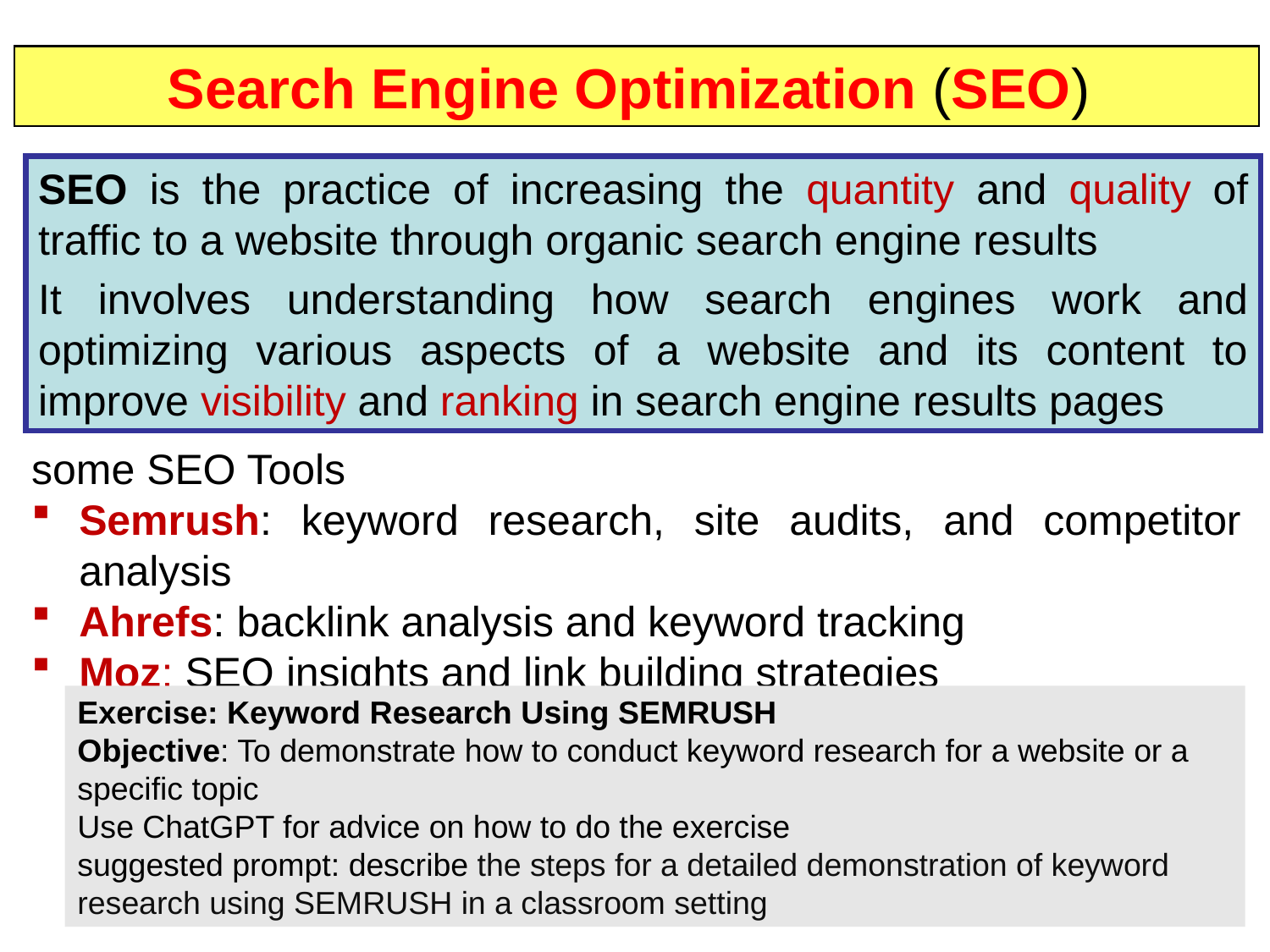

Search Engine Optimization (SEO)
SEO is the practice of increasing the quantity and quality of traffic to a website through organic search engine results
It involves understanding how search engines work and optimizing various aspects of a website and its content to improve visibility and ranking in search engine results pages
some SEO Tools
Semrush: keyword research, site audits, and competitor analysis
Ahrefs: backlink analysis and keyword tracking
Moz: SEO insights and link building strategies
Exercise: Keyword Research Using SEMRUSH
Objective: To demonstrate how to conduct keyword research for a website or a specific topic
Use ChatGPT for advice on how to do the exercise
suggested prompt: describe the steps for a detailed demonstration of keyword research using SEMRUSH in a classroom setting